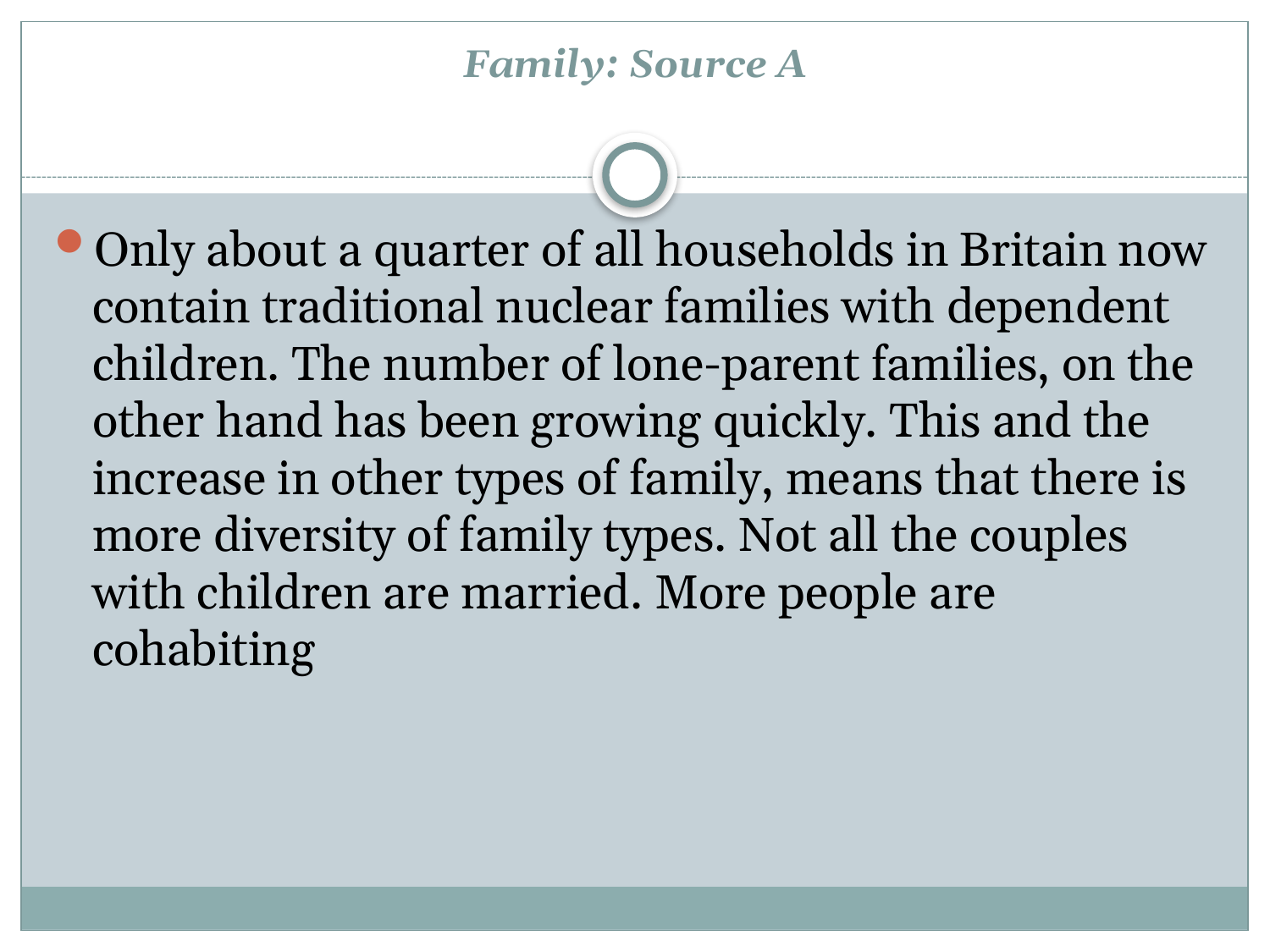

# Family: Source A
Only about a quarter of all households in Britain now contain traditional nuclear families with dependent children. The number of lone-parent families, on the other hand has been growing quickly. This and the increase in other types of family, means that there is more diversity of family types. Not all the couples with children are married. More people are cohabiting